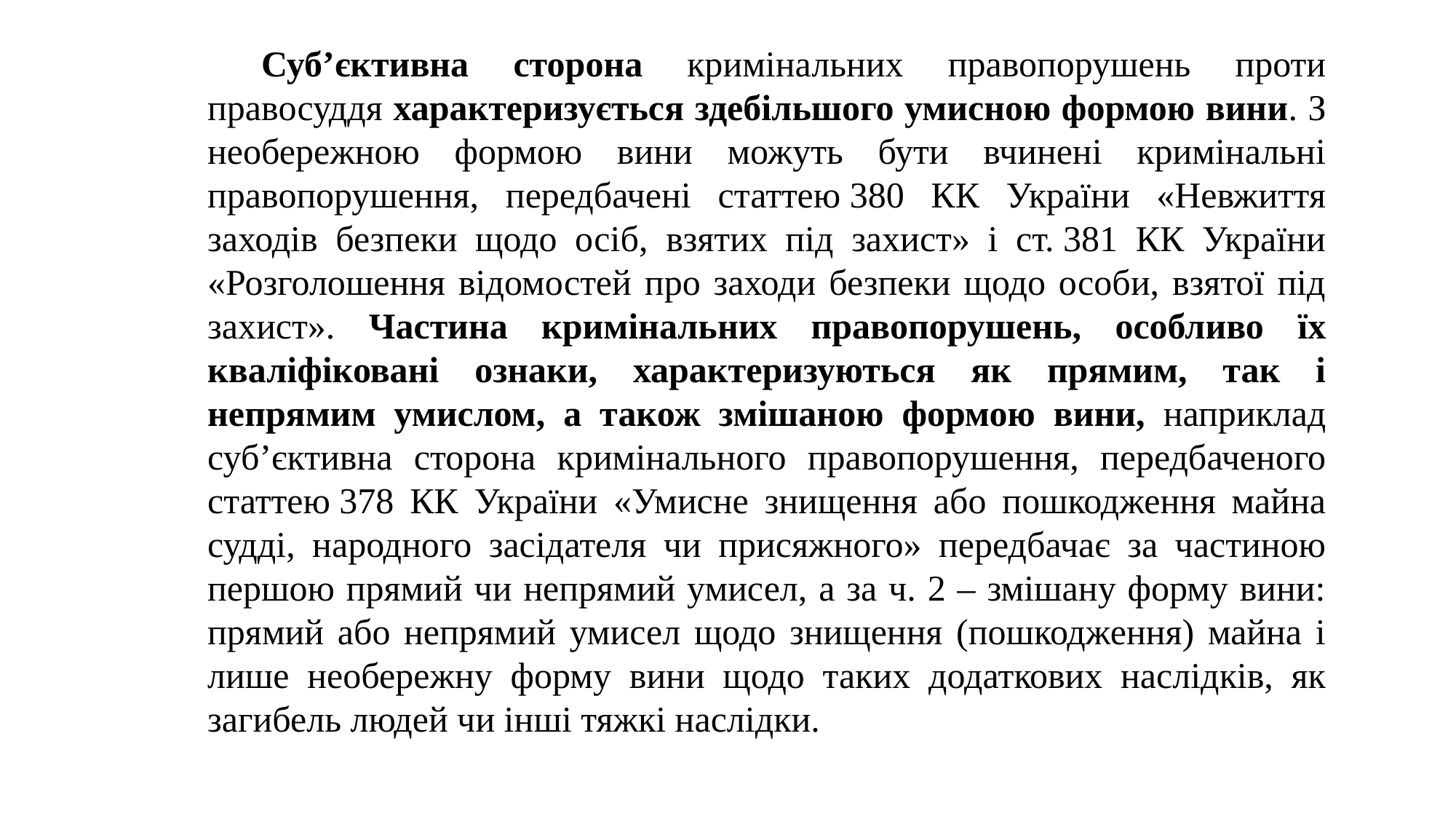

Суб’єктивна сторона кримінальних правопорушень проти правосуддя характеризується здебільшого умисною формою вини. З необережною формою вини можуть бути вчинені кримінальні правопорушення, передбачені статтею 380 КК України «Невжиття заходів безпеки щодо осіб, взятих під захист» і ст. 381 КК України «Розголошення відомостей про заходи безпеки щодо особи, взятої під захист». Частина кримінальних правопорушень, особливо їх кваліфіковані ознаки, характеризуються як прямим, так і непрямим умислом, а також змішаною формою вини, наприклад суб’єктивна сторона кримінального правопорушення, передбаченого статтею 378 КК України «Умисне знищення або пошкодження майна судді, народного засідателя чи присяжного» передбачає за частиною першою прямий чи непрямий умисел, а за ч. 2 – змішану форму вини: прямий або непрямий умисел щодо знищення (пошкодження) майна і лише необережну форму вини щодо таких додаткових наслідків, як загибель людей чи інші тяжкі наслідки.